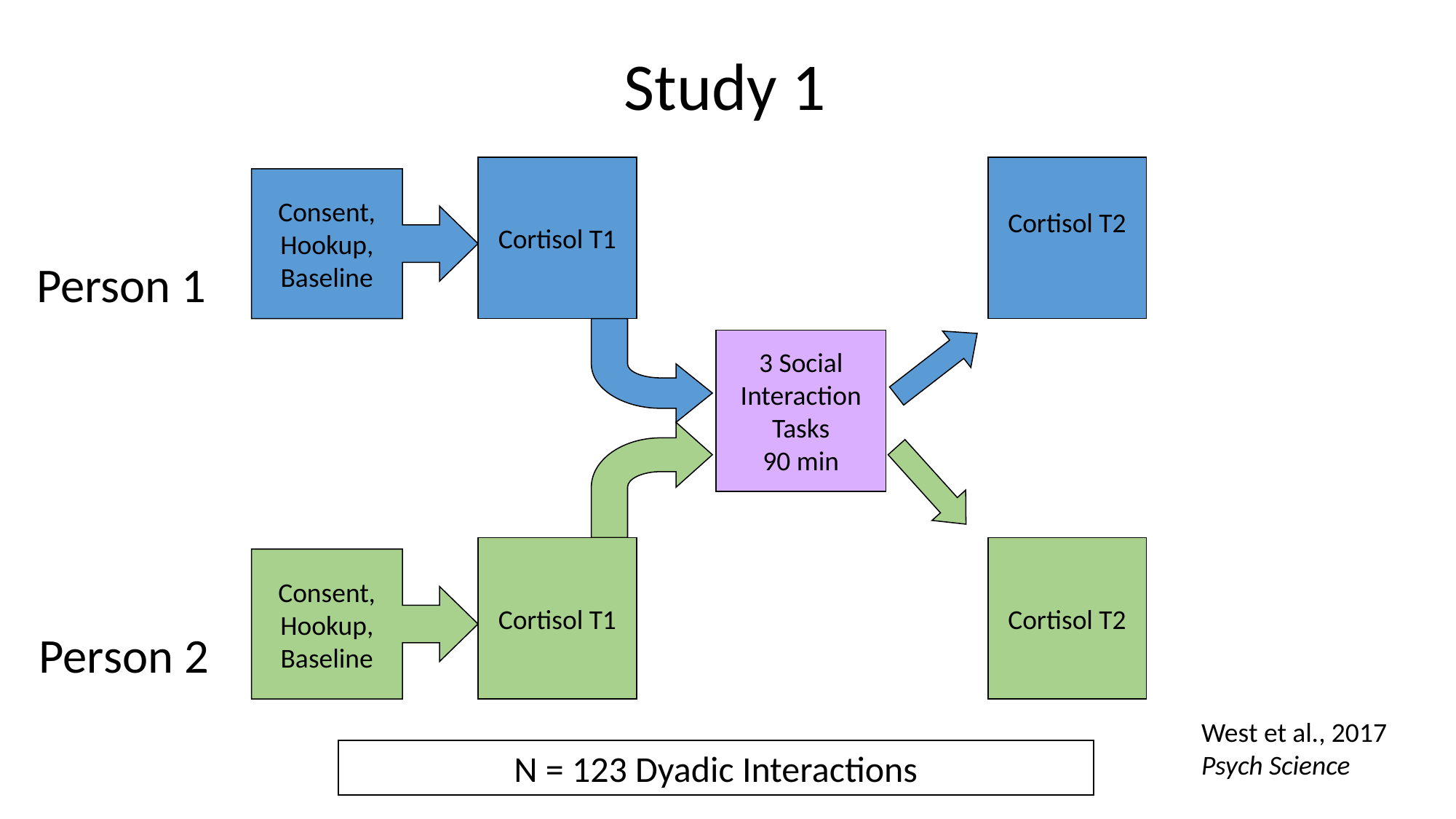

# Study 1
Cortisol T1
Cortisol T2

Consent,
Hookup,
Baseline

3 Social
Interaction
Tasks
90 min

Cortisol T1
Cortisol T2
Consent,
Hookup,
Baseline
Person 1
Person 2
West et al., 2017 Psych Science
N = 123 Dyadic Interactions